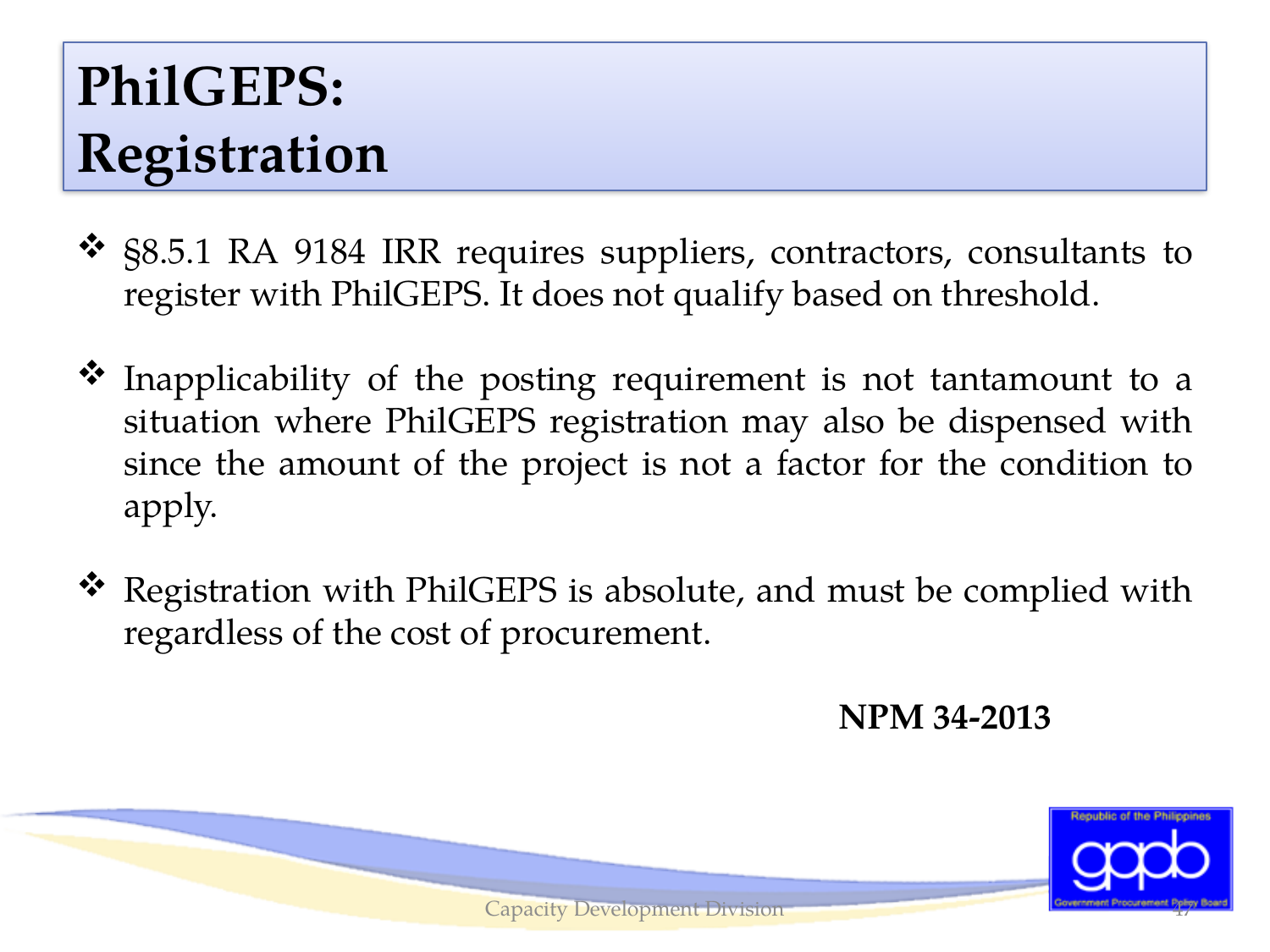

#
PhilGEPS:
Registration
§8.5.1 RA 9184 IRR requires suppliers, contractors, consultants to register with PhilGEPS. It does not qualify based on threshold.

Inapplicability of the posting requirement is not tantamount to a situation where PhilGEPS registration may also be dispensed with since the amount of the project is not a factor for the condition to apply.

Registration with PhilGEPS is absolute, and must be complied with regardless of the cost of procurement.

						NPM 34-2013
Capacity Development Division
47